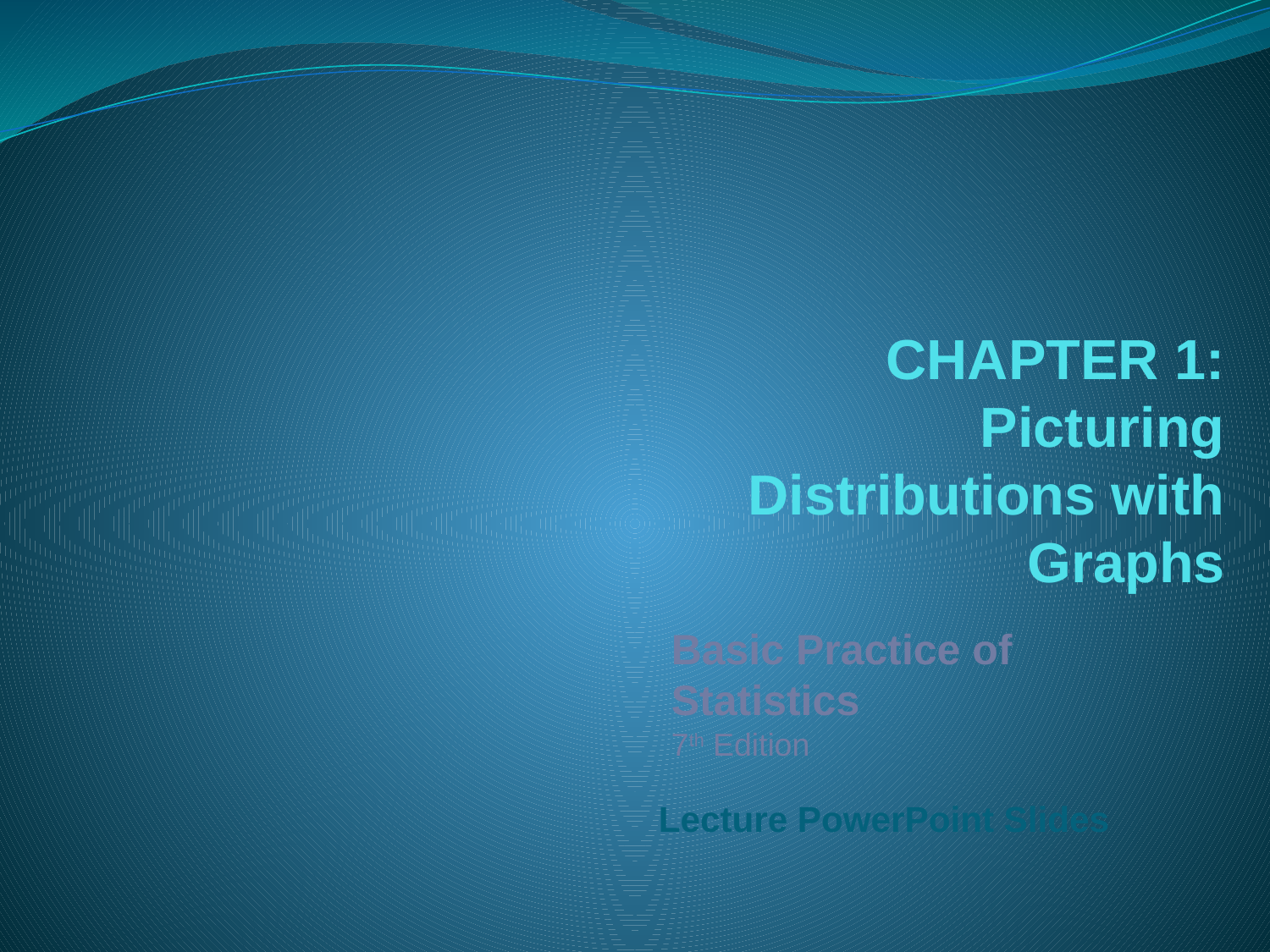

# CHAPTER 1: Picturing Distributions with Graphs
Basic Practice of Statistics
7th Edition
Lecture PowerPoint Slides